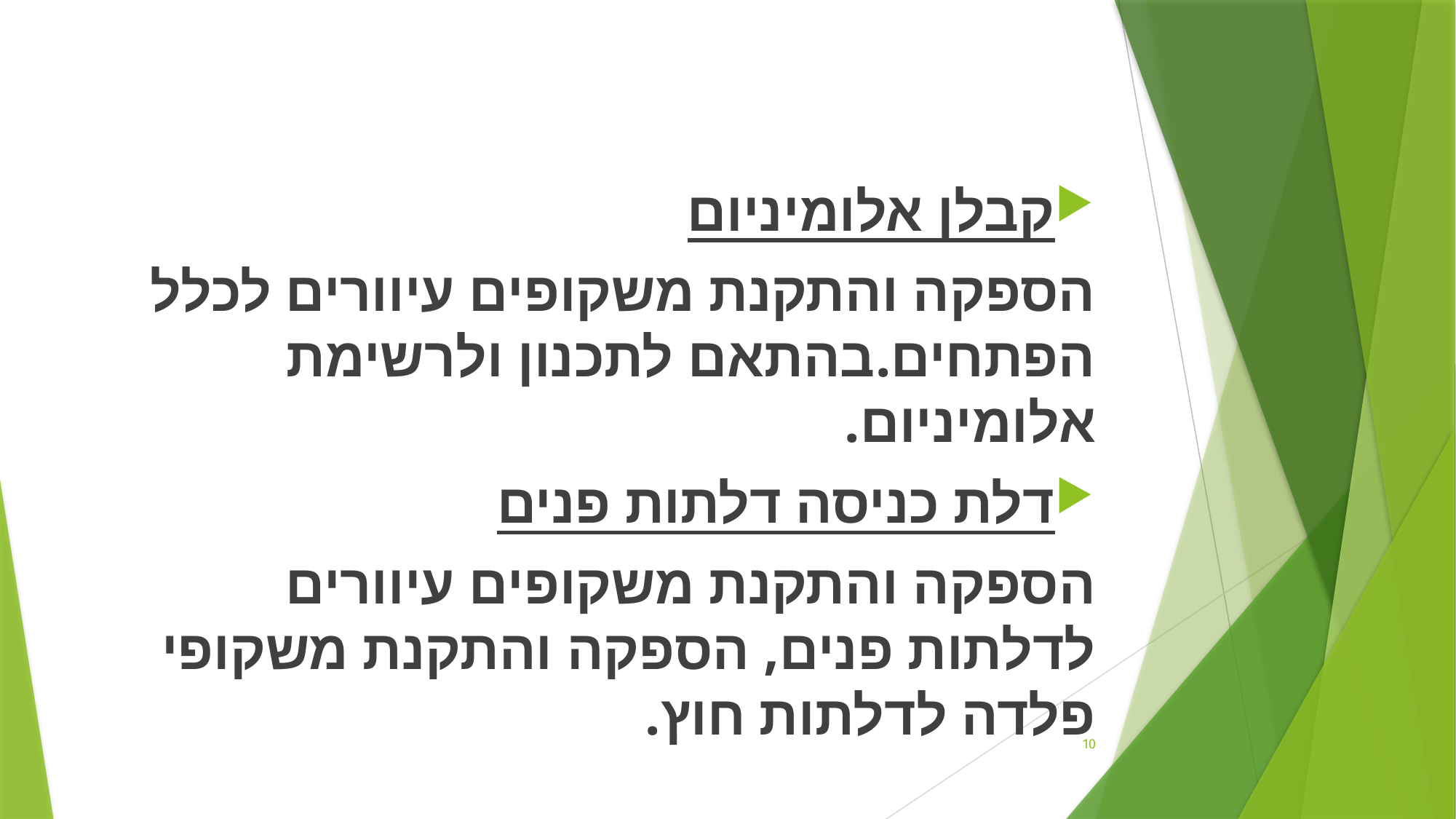

#
קבלן אלומיניום
הספקה והתקנת משקופים עיוורים לכלל הפתחים.בהתאם לתכנון ולרשימת אלומיניום.
דלת כניסה דלתות פנים
הספקה והתקנת משקופים עיוורים לדלתות פנים, הספקה והתקנת משקופי פלדה לדלתות חוץ.

10